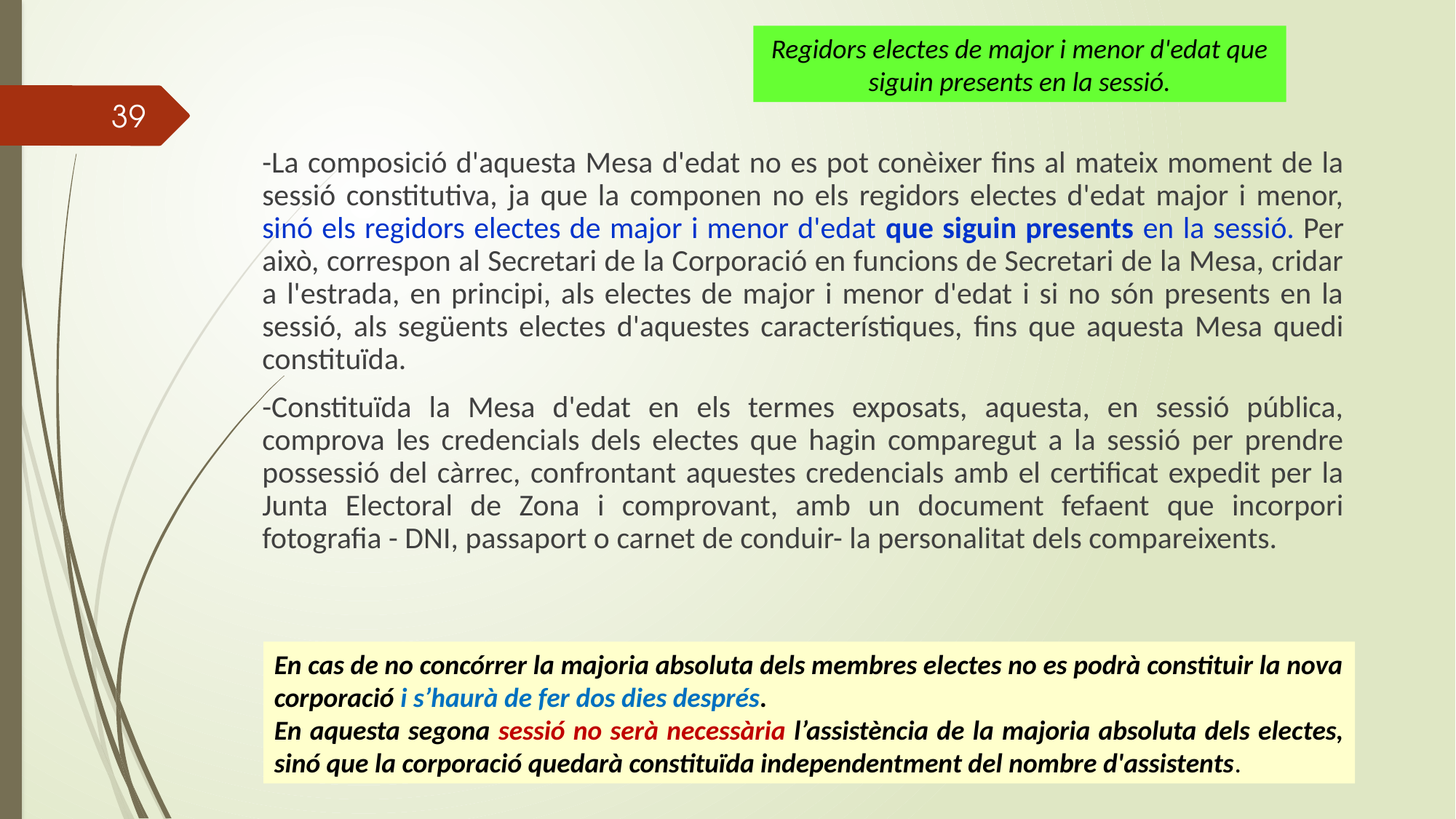

Regidors electes de major i menor d'edat que siguin presents en la sessió.
39
-La composició d'aquesta Mesa d'edat no es pot conèixer fins al mateix moment de la sessió constitutiva, ja que la componen no els regidors electes d'edat major i menor, sinó els regidors electes de major i menor d'edat que siguin presents en la sessió. Per això, correspon al Secretari de la Corporació en funcions de Secretari de la Mesa, cridar a l'estrada, en principi, als electes de major i menor d'edat i si no són presents en la sessió, als següents electes d'aquestes característiques, fins que aquesta Mesa quedi constituïda.
-Constituïda la Mesa d'edat en els termes exposats, aquesta, en sessió pública, comprova les credencials dels electes que hagin comparegut a la sessió per prendre possessió del càrrec, confrontant aquestes credencials amb el certificat expedit per la Junta Electoral de Zona i comprovant, amb un document fefaent que incorpori fotografia - DNI, passaport o carnet de conduir- la personalitat dels compareixents.

En cas de no concórrer la majoria absoluta dels membres electes no es podrà constituir la nova corporació i s’haurà de fer dos dies després.
En aquesta segona sessió no serà necessària l’assistència de la majoria absoluta dels electes, sinó que la corporació quedarà constituïda independentment del nombre d'assistents.
Curs de regim juridic